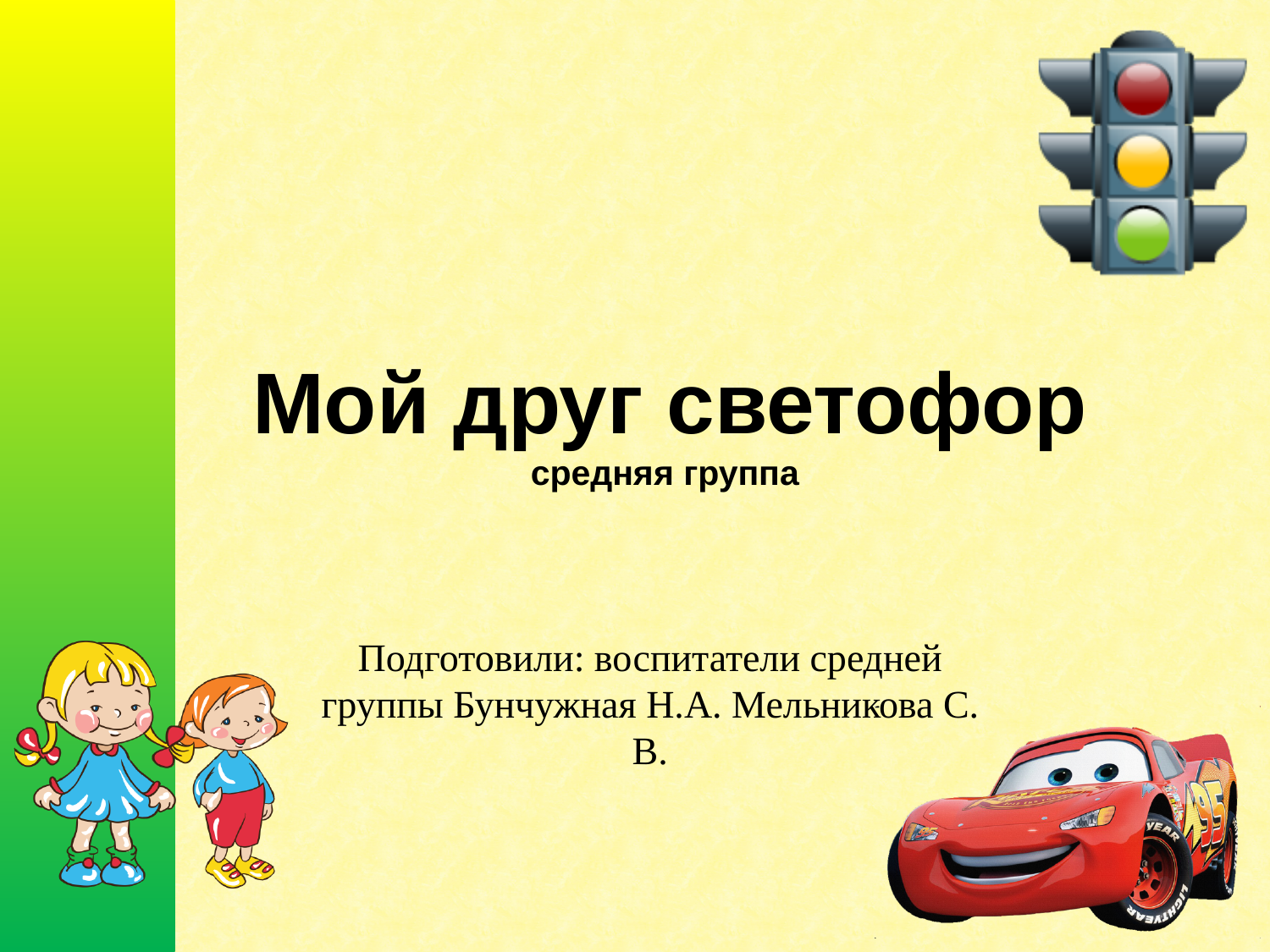

# Мой друг светофор средняя группа
Подготовили: воспитатели средней группы Бунчужная Н.А. Мельникова С. В.